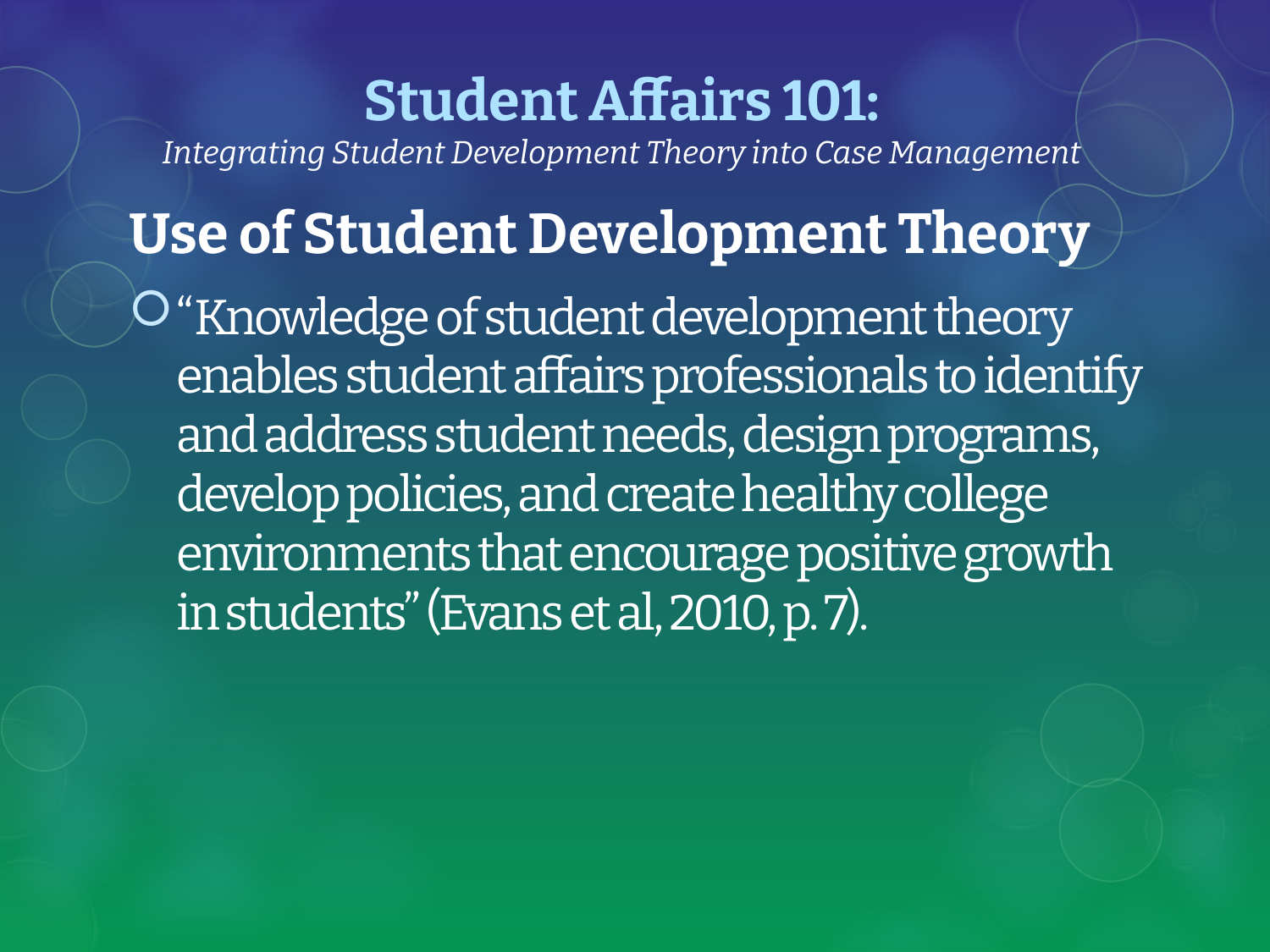

# Student Affairs 101: Integrating Student Development Theory into Case Management
Use of Student Development Theory
“Knowledge of student development theory enables student affairs professionals to identify and address student needs, design programs, develop policies, and create healthy college environments that encourage positive growth  in students” (Evans et al, 2010, p. 7).